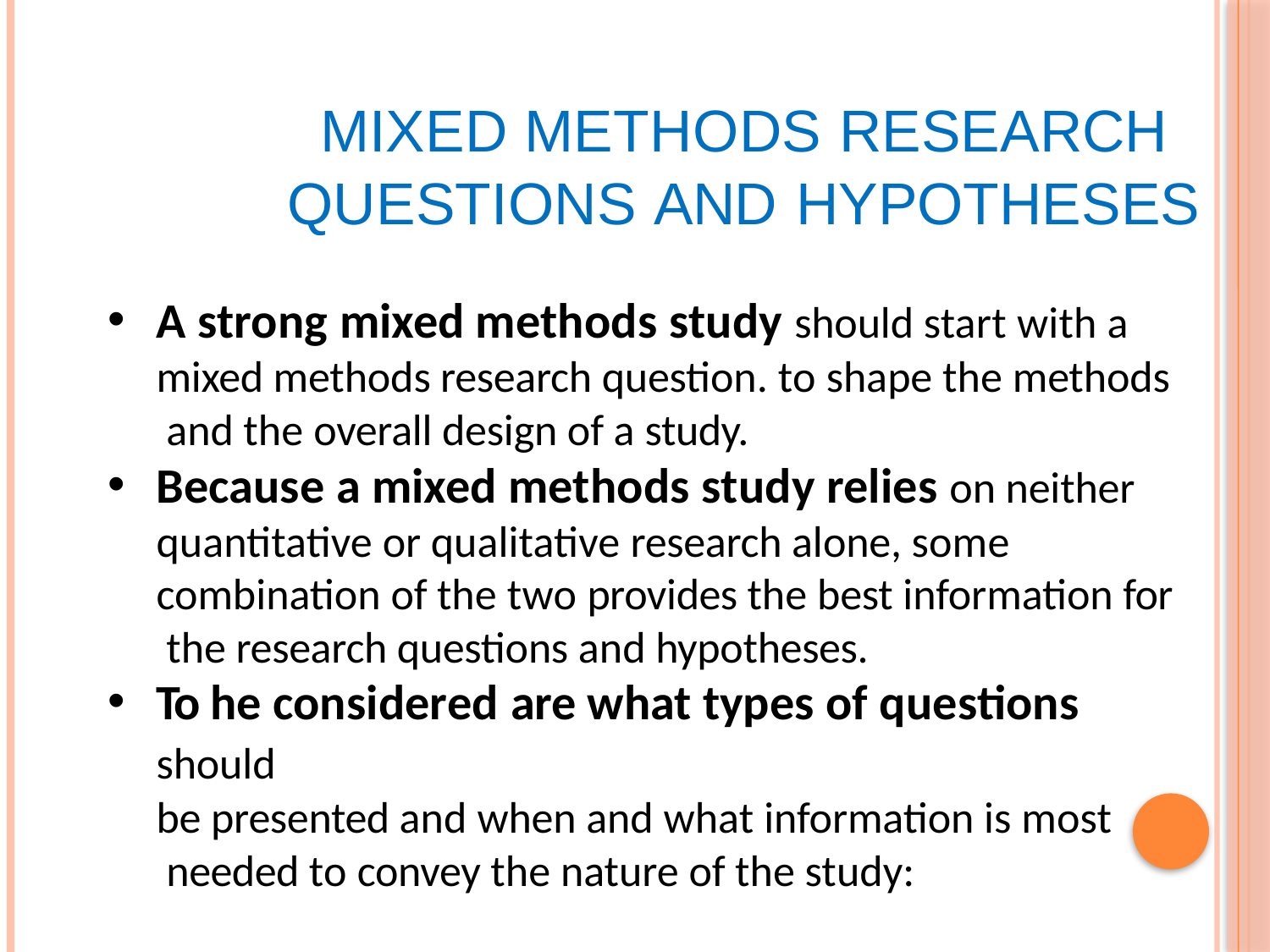

# MIXED METHODS RESEARCH  QUESTIONS AND HYPOTHESES
A strong mixed methods study should start with a  mixed methods research question. to shape the methods  and the overall design of a study.
Because a mixed methods study relies on neither
quantitative or qualitative research alone, some  combination of the two provides the best information for  the research questions and hypotheses.
To he considered are what types of questions should
be presented and when and what information is most  needed to convey the nature of the study: